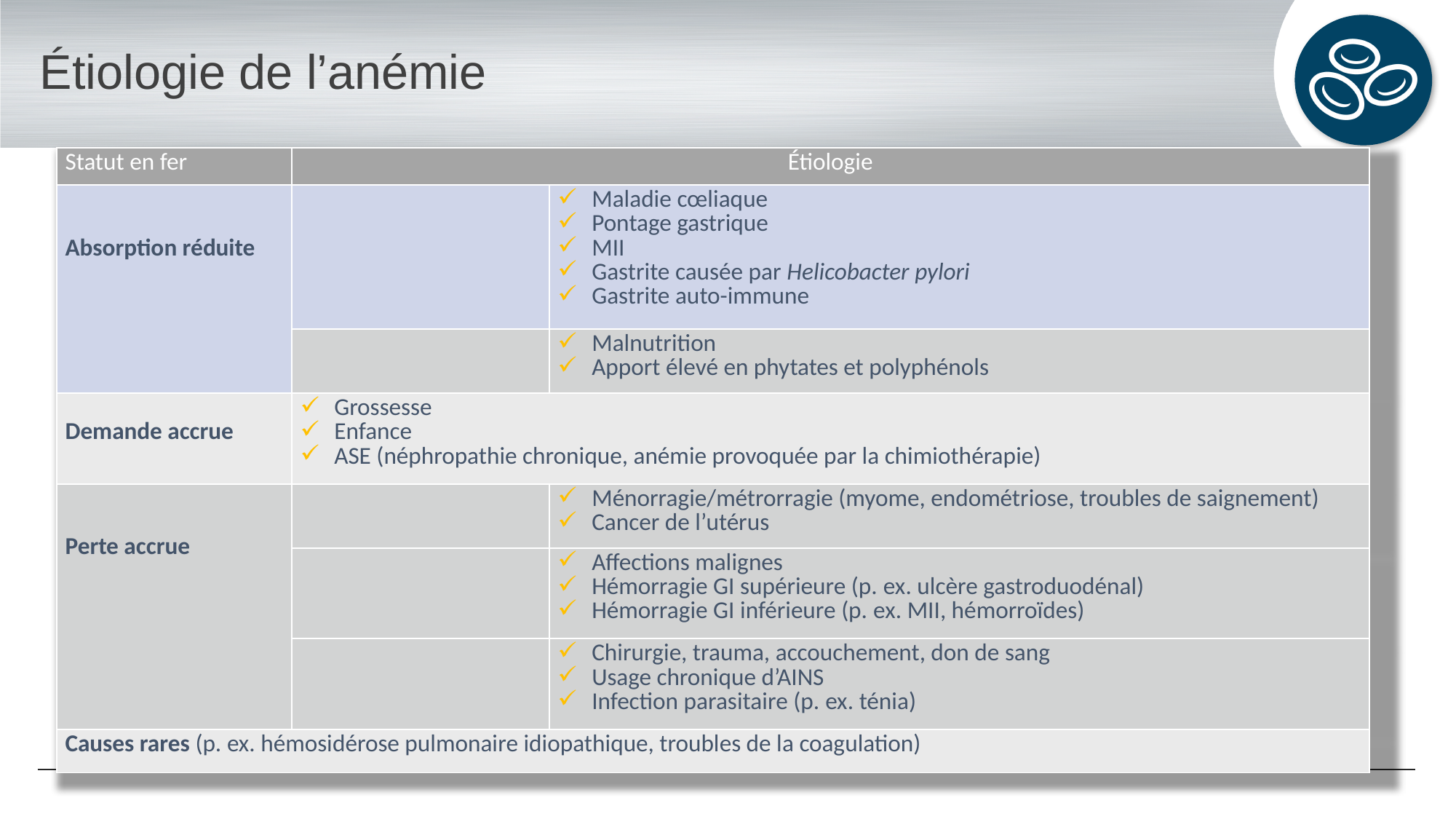

# Étiologie de l’anémie
| Statut en fer | Étiologie |  |
| --- | --- | --- |
| Absorption réduite |  | Maladie cœliaque Pontage gastrique MII Gastrite causée par Helicobacter pylori Gastrite auto-immune |
|  |  | Malnutrition Apport élevé en phytates et polyphénols |
| Demande accrue | Grossesse Enfance ASE (néphropathie chronique, anémie provoquée par la chimiothérapie) |  |
| Perte accrue |  | Ménorragie/métrorragie (myome, endométriose, troubles de saignement) Cancer de l’utérus |
|  |  | Affections malignes Hémorragie GI supérieure (p. ex. ulcère gastroduodénal) Hémorragie GI inférieure (p. ex. MII, hémorroïdes) |
|  |  | Chirurgie, trauma, accouchement, don de sang Usage chronique d’AINS Infection parasitaire (p. ex. ténia) |
| Causes rares (p. ex. hémosidérose pulmonaire idiopathique, troubles de la coagulation) |  |  |